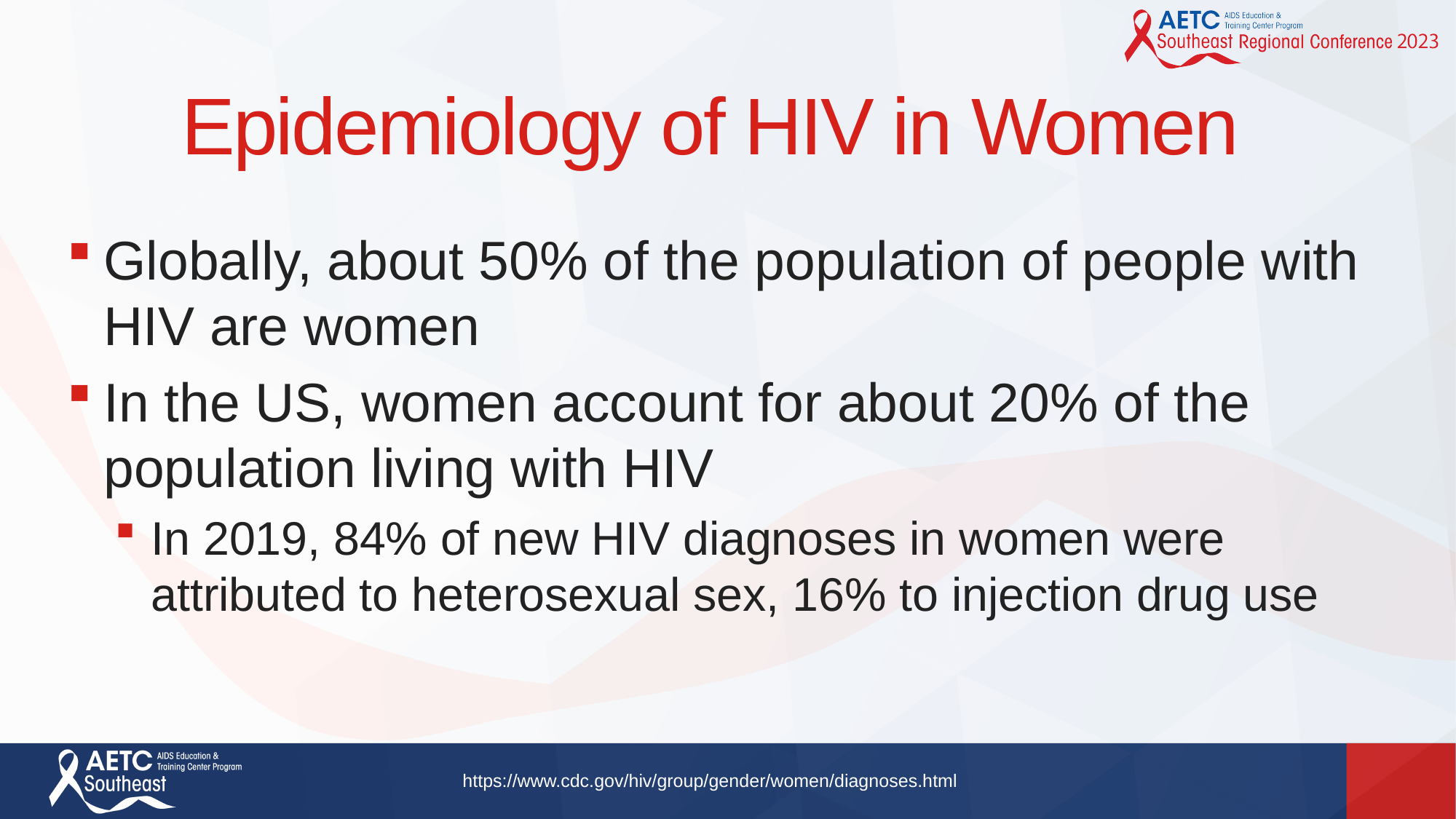

# Epidemiology of HIV in Women
Globally, about 50% of the population of people with HIV are women
In the US, women account for about 20% of the population living with HIV
In 2019, 84% of new HIV diagnoses in women were attributed to heterosexual sex, 16% to injection drug use
https://www.cdc.gov/hiv/group/gender/women/diagnoses.html